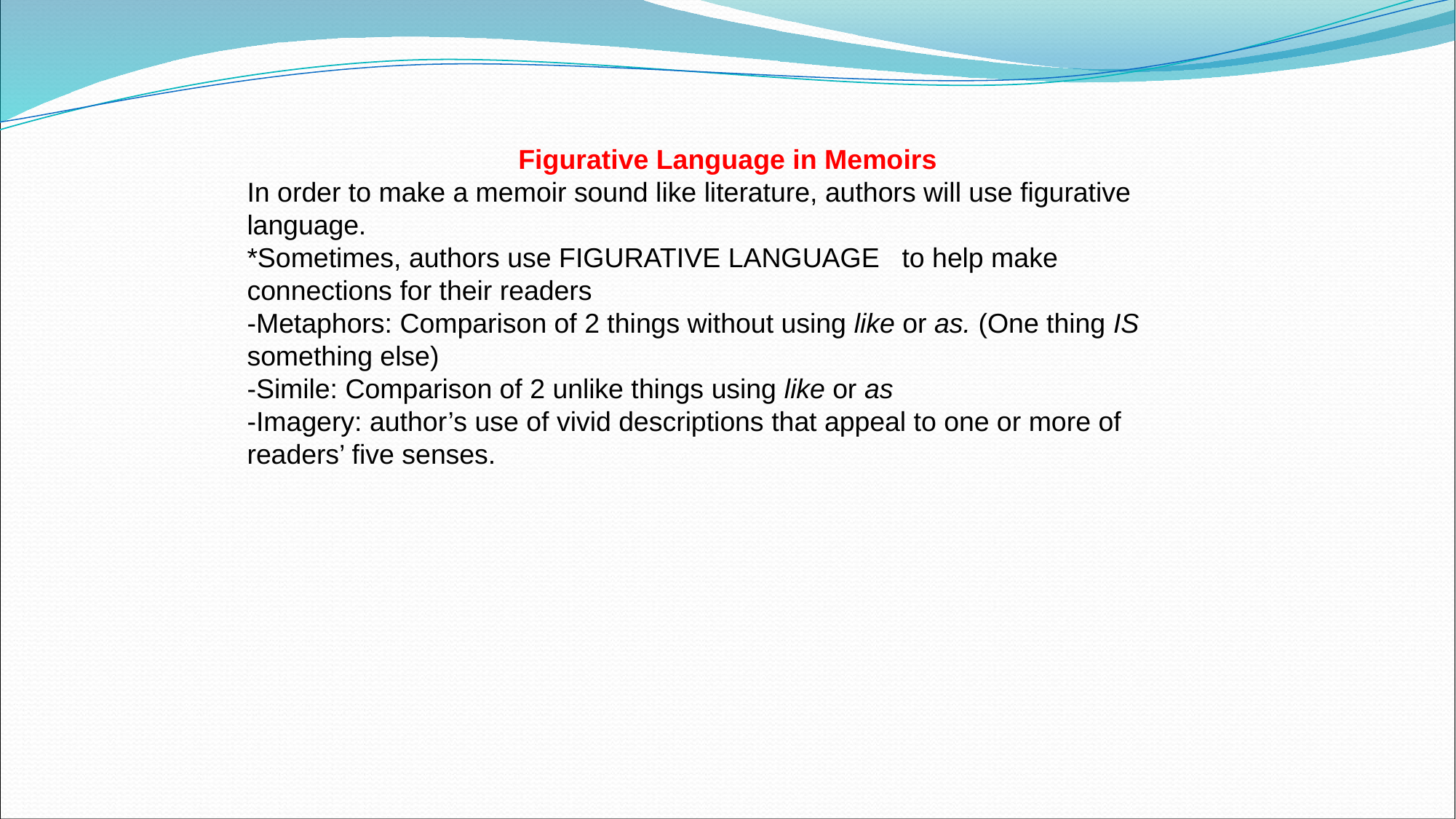

Figurative Language in Memoirs
In order to make a memoir sound like literature, authors will use figurative language.
*Sometimes, authors use FIGURATIVE LANGUAGE	to help make connections for their readers
-Metaphors: Comparison of 2 things without using like or as. (One thing IS something else)
-Simile: Comparison of 2 unlike things using like or as
-Imagery: author’s use of vivid descriptions that appeal to one or more of readers’ five senses.